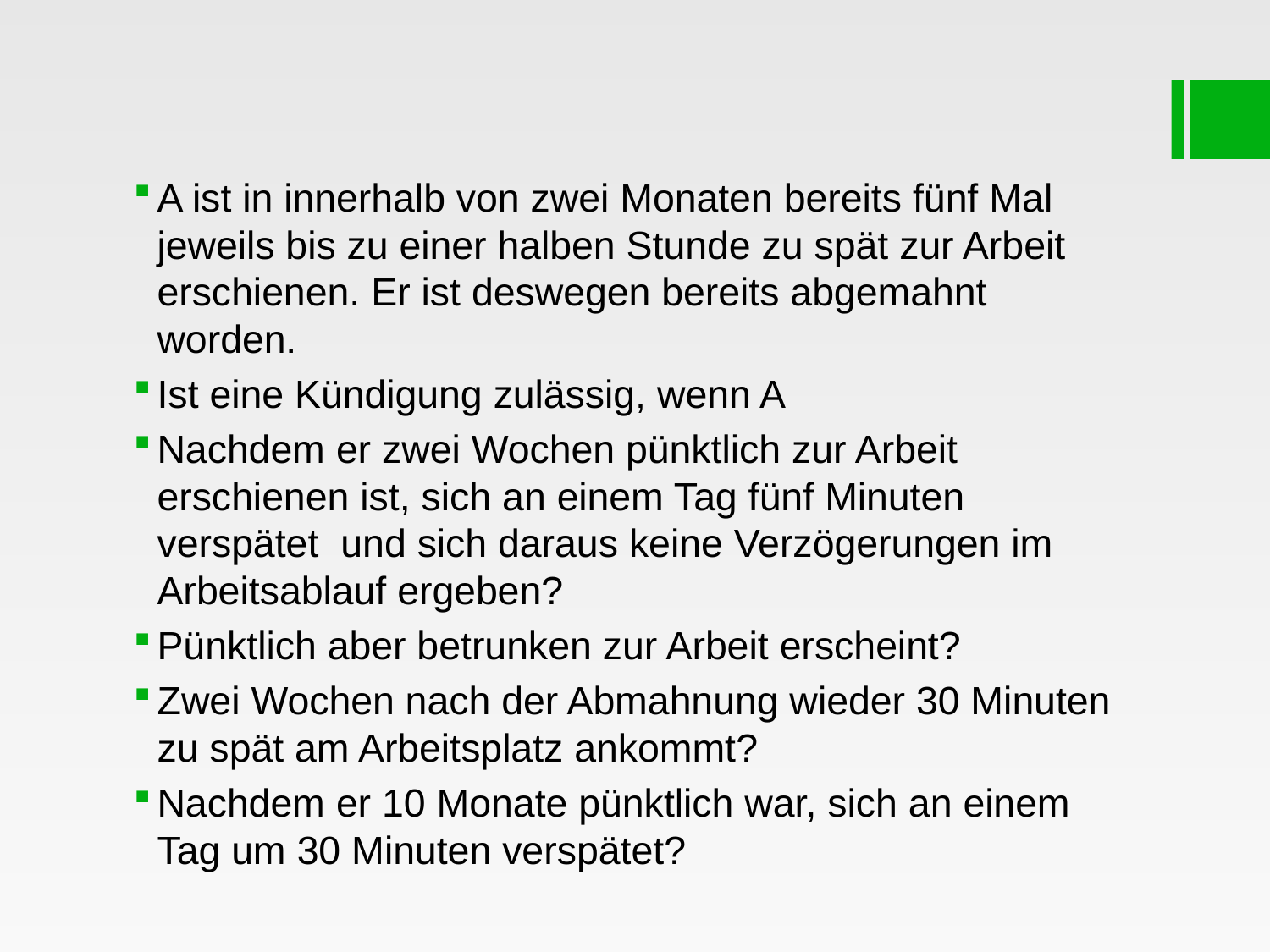

#
A ist in innerhalb von zwei Monaten bereits fünf Mal jeweils bis zu einer halben Stunde zu spät zur Arbeit erschienen. Er ist deswegen bereits abgemahnt worden.
Ist eine Kündigung zulässig, wenn A
Nachdem er zwei Wochen pünktlich zur Arbeit erschienen ist, sich an einem Tag fünf Minuten verspätet  und sich daraus keine Verzögerungen im Arbeitsablauf ergeben?
Pünktlich aber betrunken zur Arbeit erscheint?
Zwei Wochen nach der Abmahnung wieder 30 Minuten zu spät am Arbeitsplatz ankommt?
Nachdem er 10 Monate pünktlich war, sich an einem Tag um 30 Minuten verspätet?